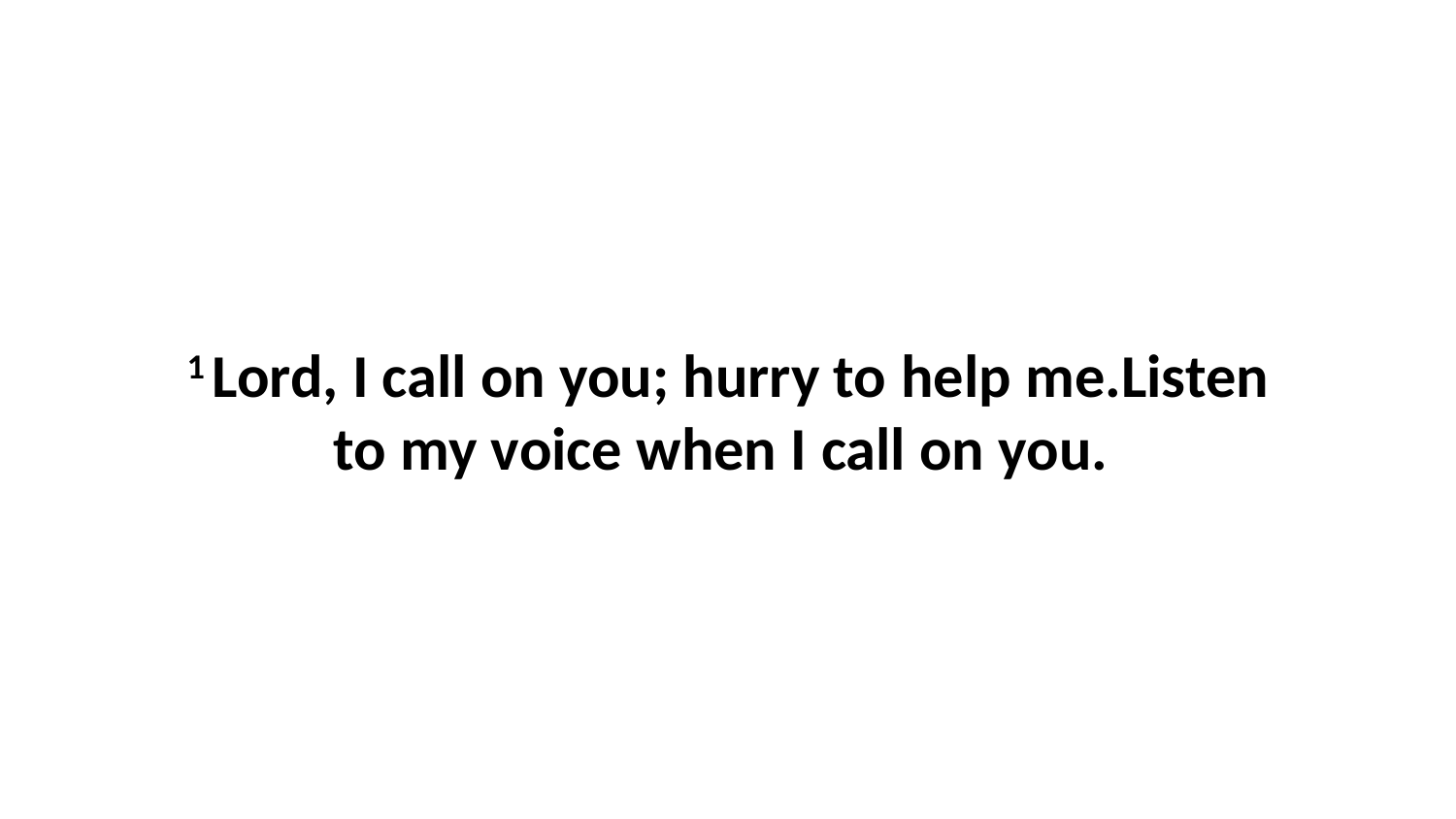

1 Lord, I call on you; hurry to help me.Listen to my voice when I call on you.